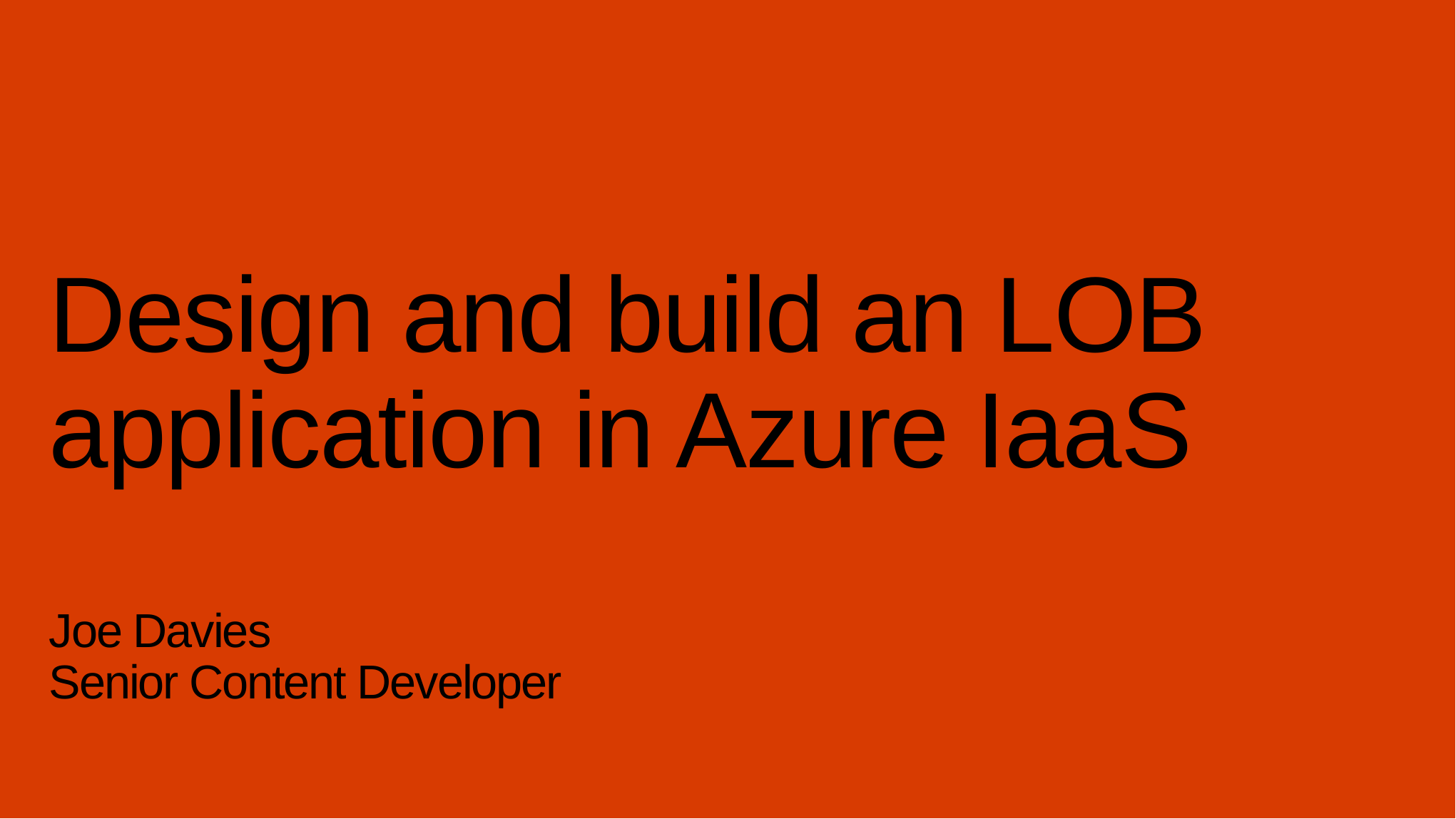

# Design and build an LOB application in Azure IaaS Joe Davies Senior Content Developer